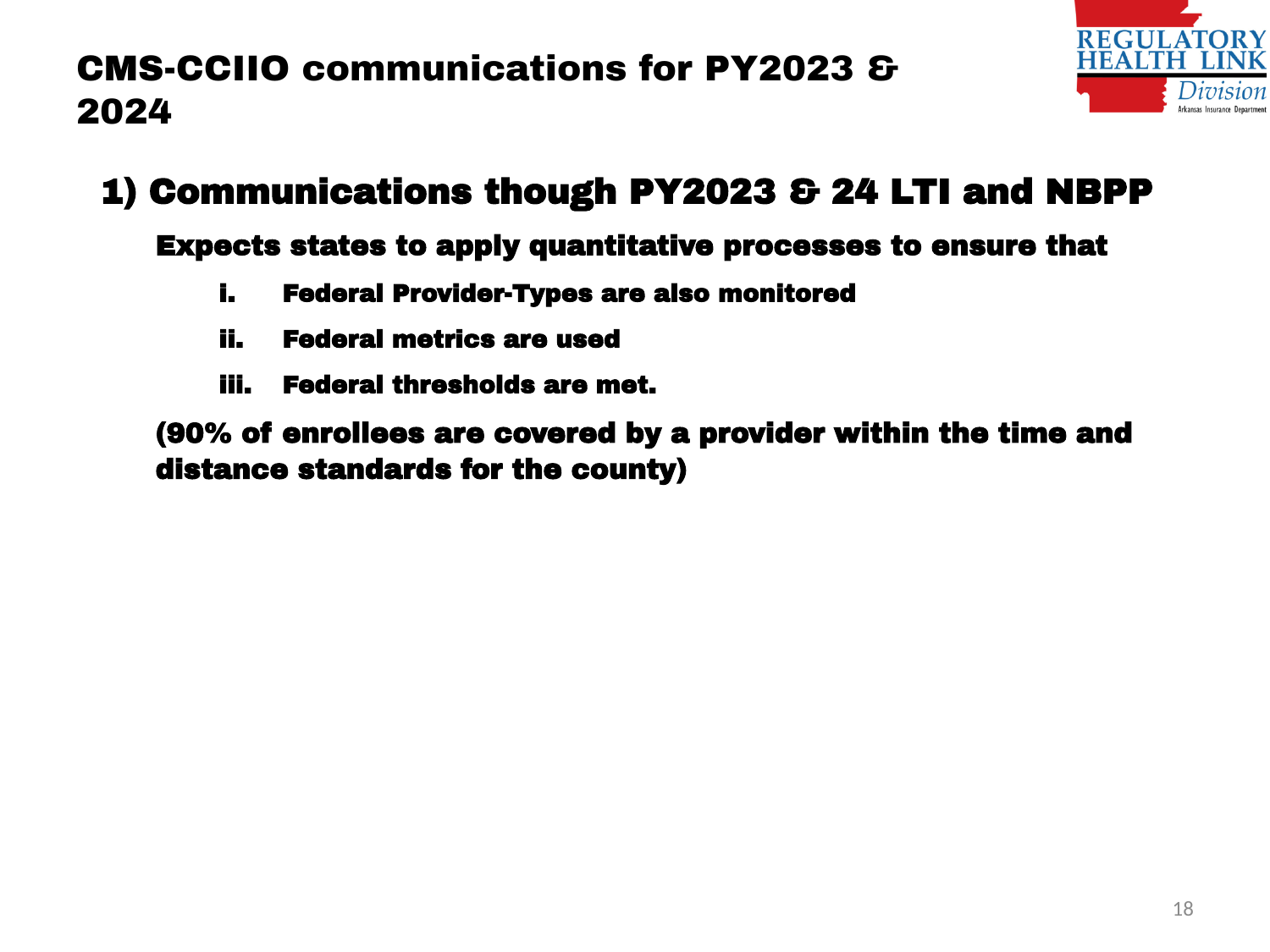

# CMS-CCIIO communications for PY2023 & 2024
1) Communications though PY2023 & 24 LTI and NBPP
Expects states to apply quantitative processes to ensure that
Federal Provider-Types are also monitored
Federal metrics are used
Federal thresholds are met.
(90% of enrollees are covered by a provider within the time and distance standards for the county)

18